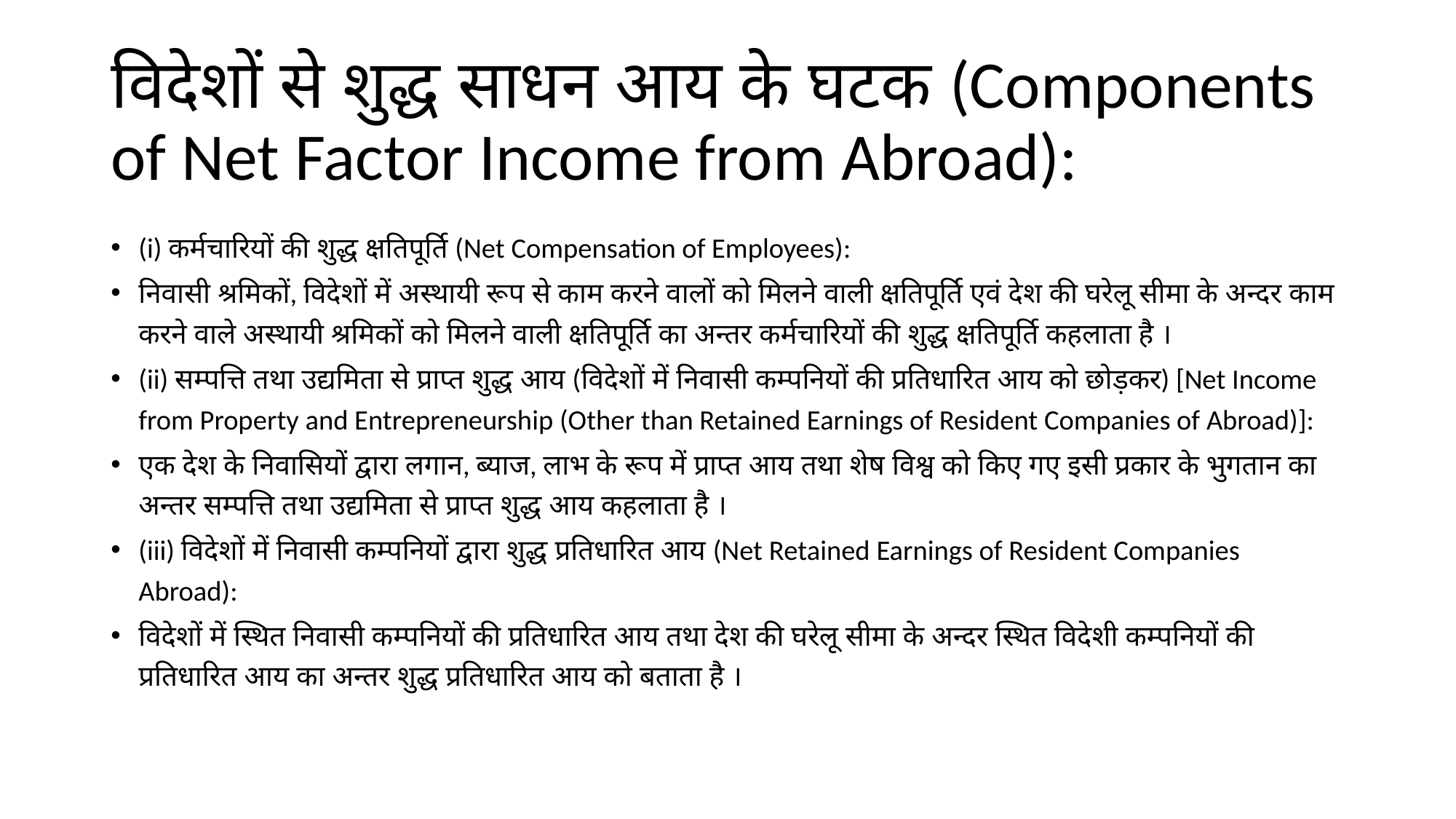

# विदेशों से शुद्ध साधन आय के घटक (Components of Net Factor Income from Abroad):
(i) कर्मचारियों की शुद्ध क्षतिपूर्ति (Net Compensation of Employees):
निवासी श्रमिकों, विदेशों में अस्थायी रूप से काम करने वालों को मिलने वाली क्षतिपूर्ति एवं देश की घरेलू सीमा के अन्दर काम करने वाले अस्थायी श्रमिकों को मिलने वाली क्षतिपूर्ति का अन्तर कर्मचारियों की शुद्ध क्षतिपूर्ति कहलाता है ।
(ii) सम्पत्ति तथा उद्यमिता से प्राप्त शुद्ध आय (विदेशों में निवासी कम्पनियों की प्रतिधारित आय को छोड़कर) [Net Income from Property and Entrepreneurship (Other than Retained Earnings of Resident Companies of Abroad)]:
एक देश के निवासियों द्वारा लगान, ब्याज, लाभ के रूप में प्राप्त आय तथा शेष विश्व को किए गए इसी प्रकार के भुगतान का अन्तर सम्पत्ति तथा उद्यमिता से प्राप्त शुद्ध आय कहलाता है ।
(iii) विदेशों में निवासी कम्पनियों द्वारा शुद्ध प्रतिधारित आय (Net Retained Earnings of Resident Companies Abroad):
विदेशों में स्थित निवासी कम्पनियों की प्रतिधारित आय तथा देश की घरेलू सीमा के अन्दर स्थित विदेशी कम्पनियों की प्रतिधारित आय का अन्तर शुद्ध प्रतिधारित आय को बताता है ।